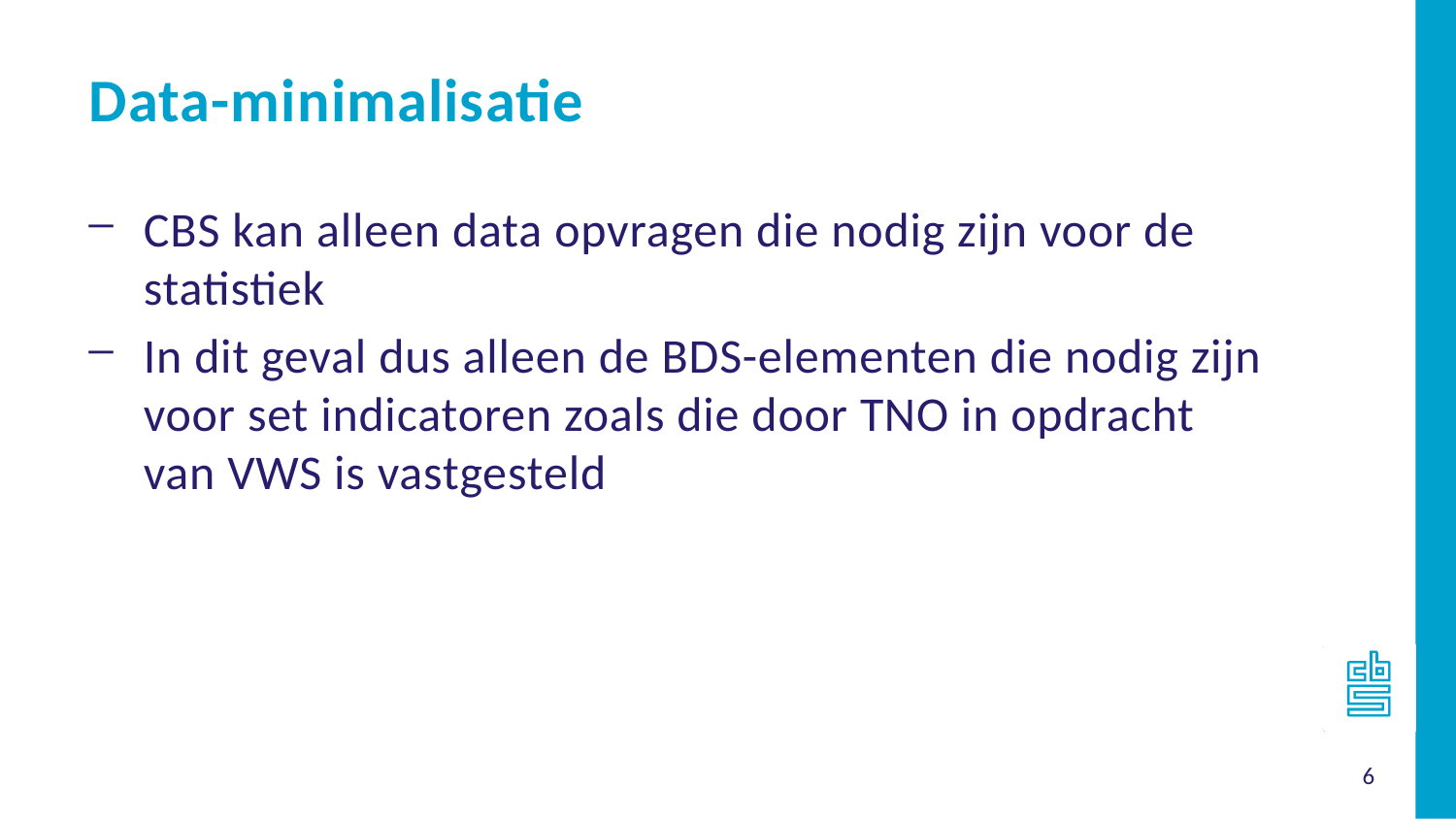

Data-minimalisatie
CBS kan alleen data opvragen die nodig zijn voor de statistiek
In dit geval dus alleen de BDS-elementen die nodig zijn voor set indicatoren zoals die door TNO in opdracht van VWS is vastgesteld
6